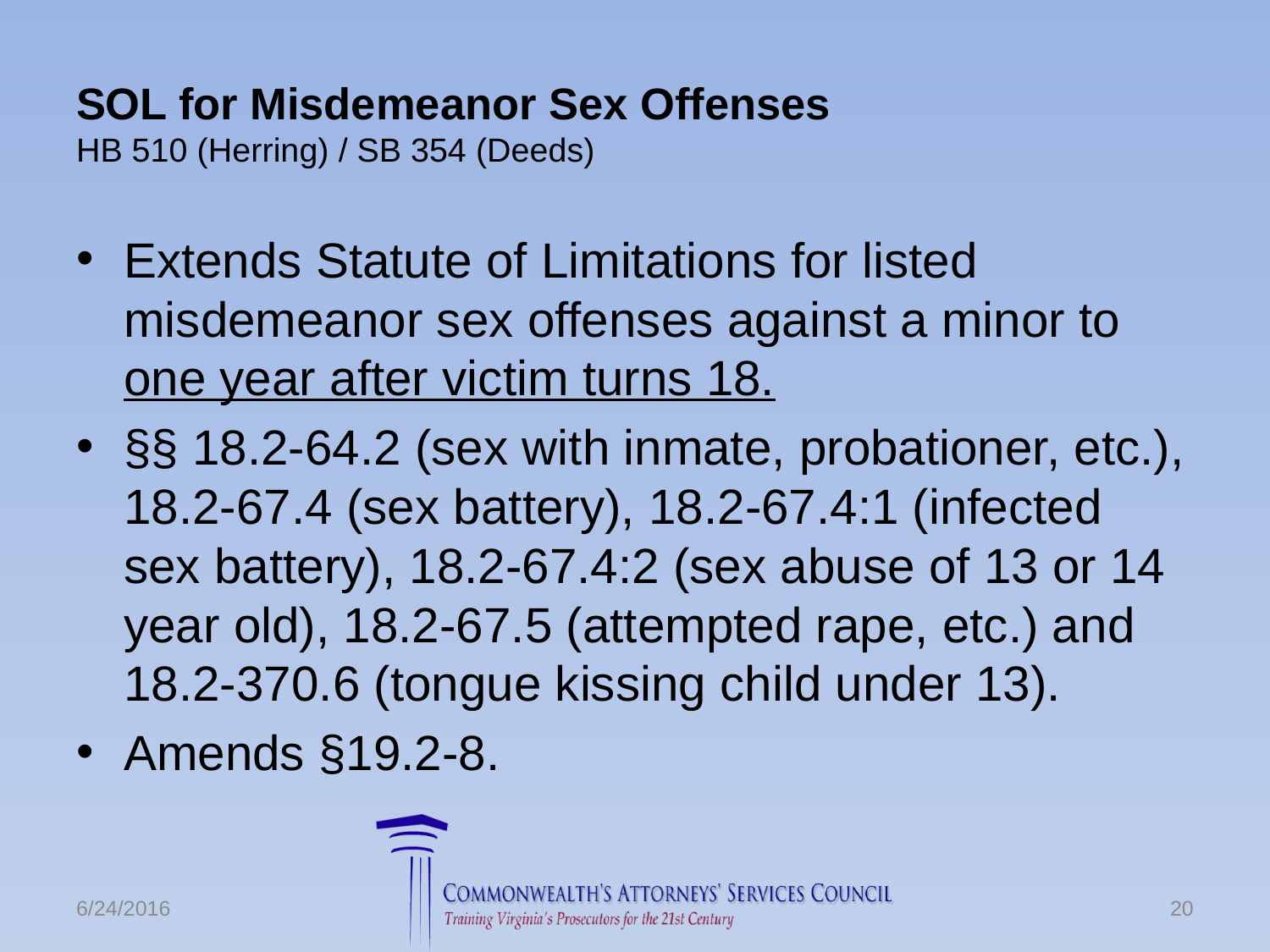

# SOL for Misdemeanor Sex Offenses HB 510 (Herring) / SB 354 (Deeds)
Extends Statute of Limitations for listed misdemeanor sex offenses against a minor to one year after victim turns 18.
§§ 18.2-64.2 (sex with inmate, probationer, etc.), 18.2-67.4 (sex battery), 18.2-67.4:1 (infected sex battery), 18.2-67.4:2 (sex abuse of 13 or 14 year old), 18.2-67.5 (attempted rape, etc.) and 18.2-370.6 (tongue kissing child under 13).
Amends §19.2-8.

6/24/2016
20